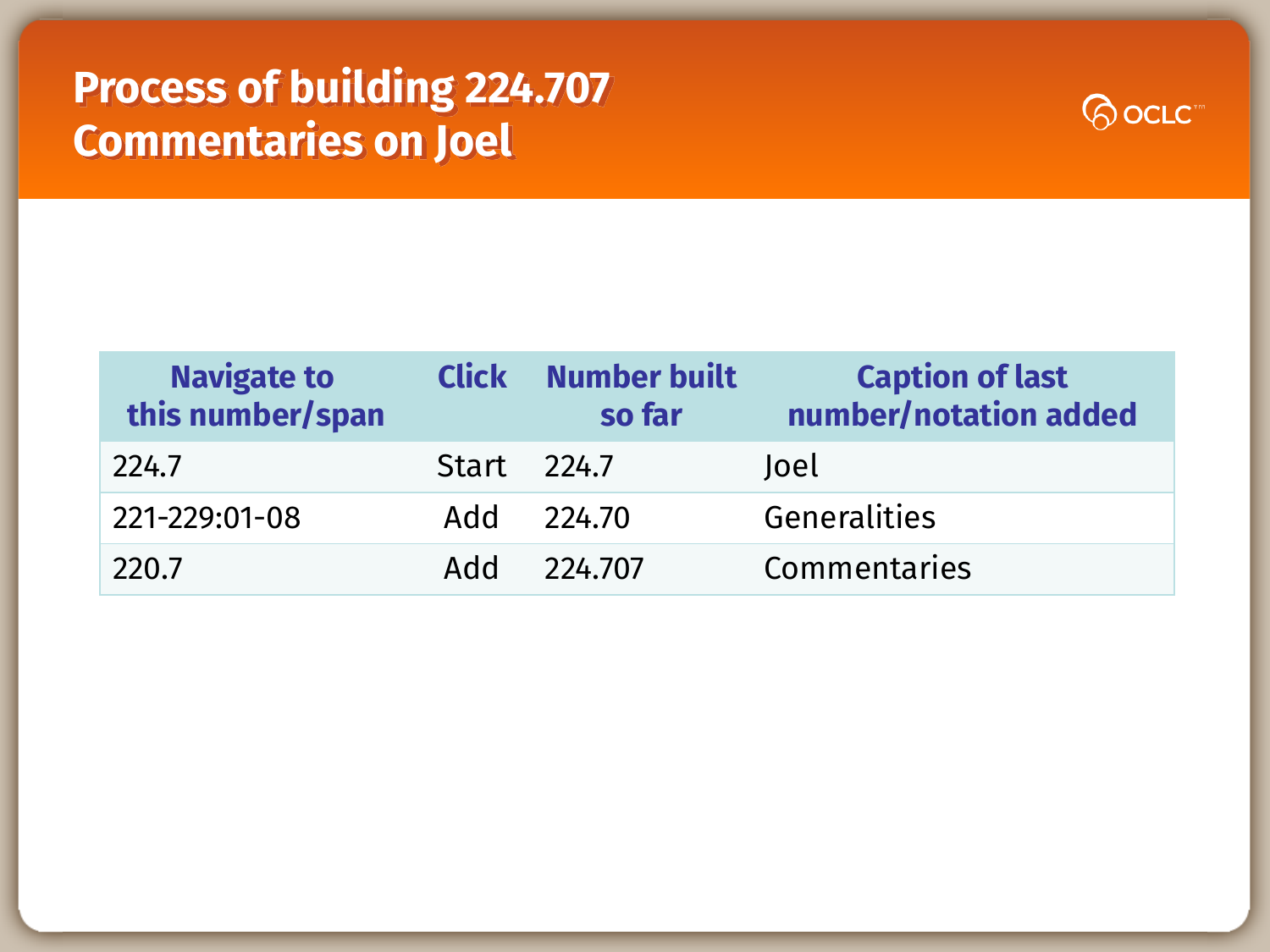

# Process of building 224.707 Commentaries on Joel
| Navigate to this number/span | Click | Number built so far | Caption of last number/notation added |
| --- | --- | --- | --- |
| 224.7 | Start | 224.7 | Joel |
| 221-229:01-08 | Add | 224.70 | Generalities |
| 220.7 | Add | 224.707 | Commentaries |